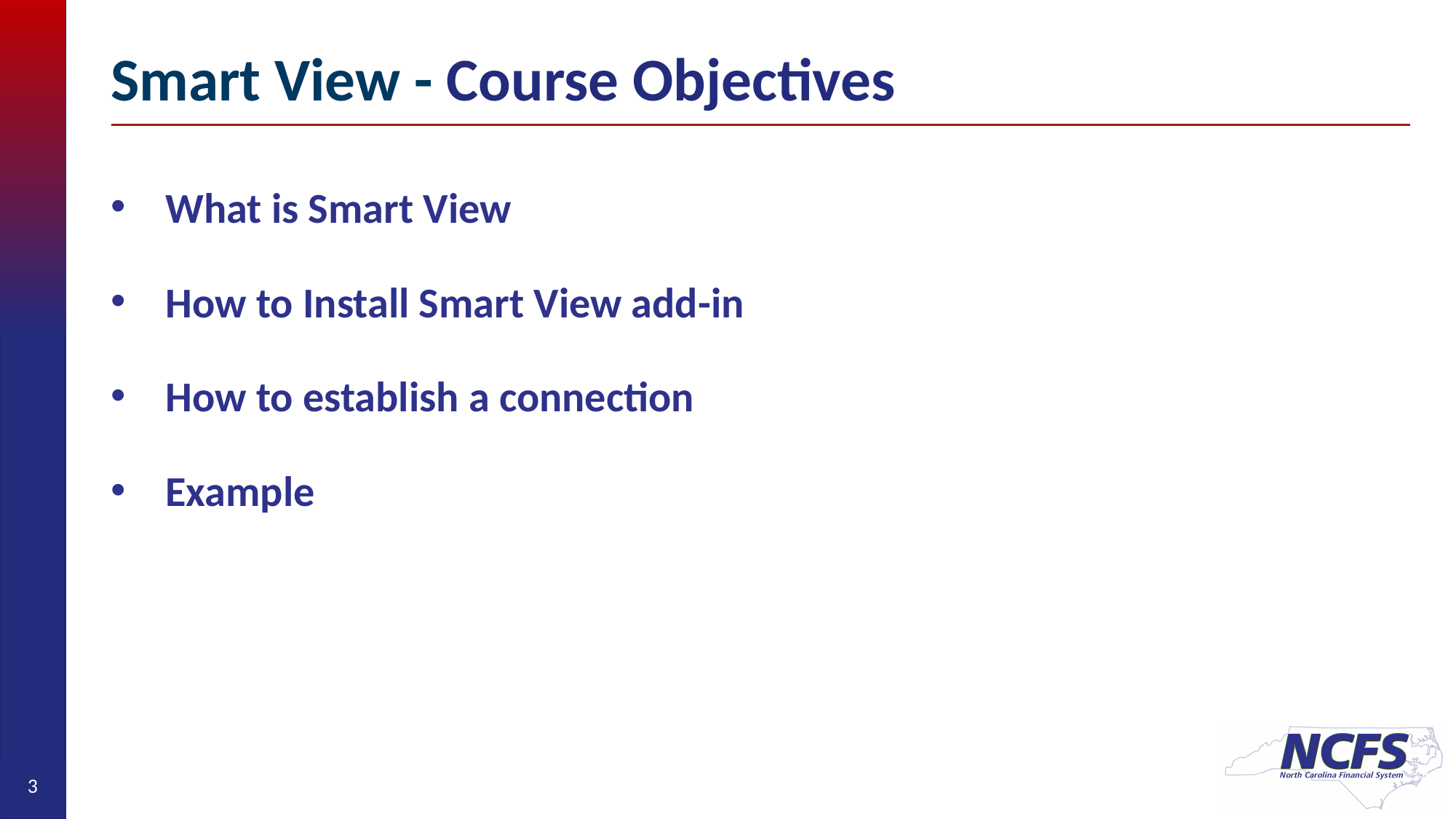

# Smart View - Course Objectives
What is Smart View
How to Install Smart View add-in
How to establish a connection
Example
3